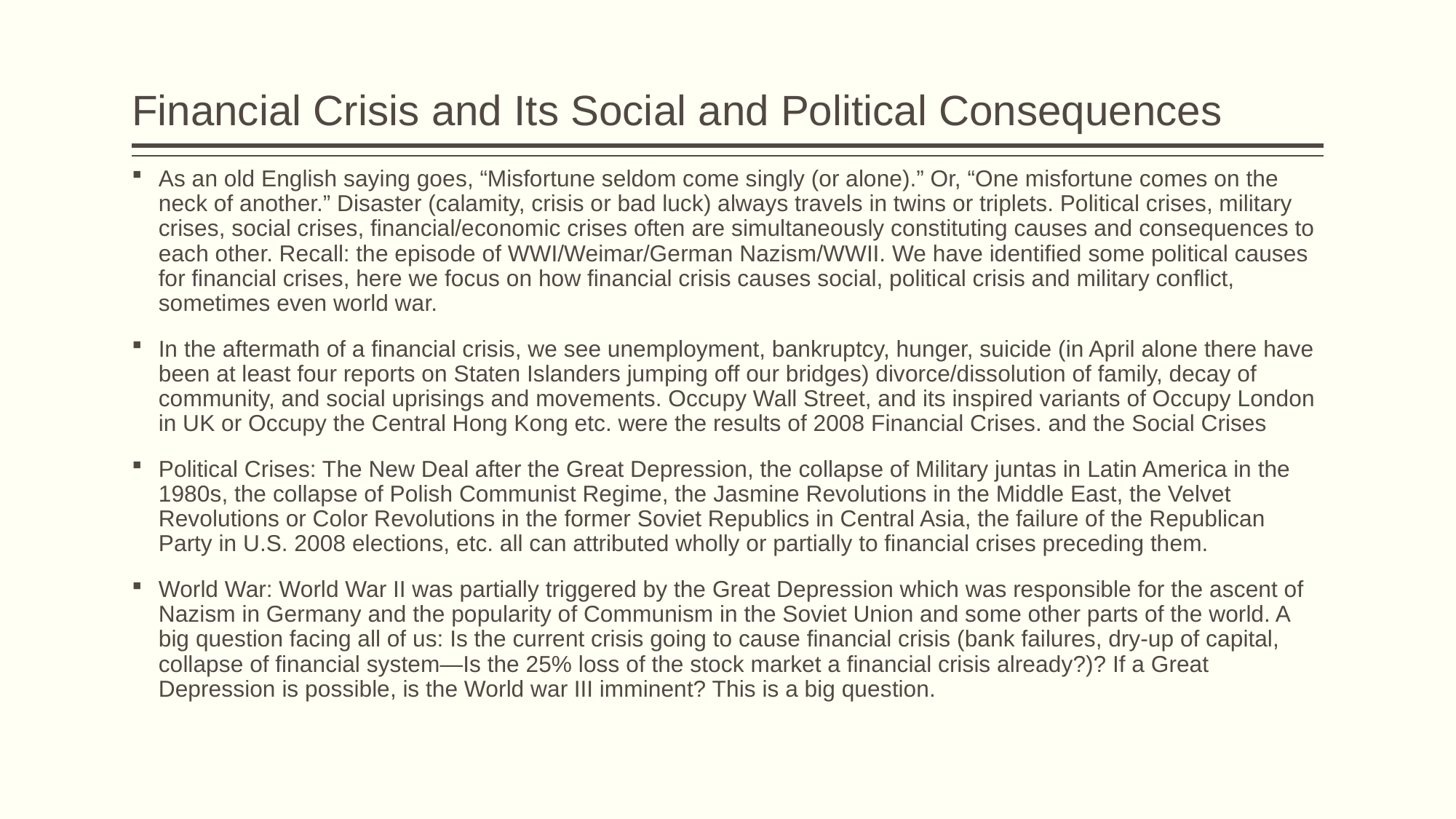

# Financial Crisis and Its Social and Political Consequences
As an old English saying goes, “Misfortune seldom come singly (or alone).” Or, “One misfortune comes on the neck of another.” Disaster (calamity, crisis or bad luck) always travels in twins or triplets. Political crises, military crises, social crises, financial/economic crises often are simultaneously constituting causes and consequences to each other. Recall: the episode of WWI/Weimar/German Nazism/WWII. We have identified some political causes for financial crises, here we focus on how financial crisis causes social, political crisis and military conflict, sometimes even world war.
In the aftermath of a financial crisis, we see unemployment, bankruptcy, hunger, suicide (in April alone there have been at least four reports on Staten Islanders jumping off our bridges) divorce/dissolution of family, decay of community, and social uprisings and movements. Occupy Wall Street, and its inspired variants of Occupy London in UK or Occupy the Central Hong Kong etc. were the results of 2008 Financial Crises. and the Social Crises
Political Crises: The New Deal after the Great Depression, the collapse of Military juntas in Latin America in the 1980s, the collapse of Polish Communist Regime, the Jasmine Revolutions in the Middle East, the Velvet Revolutions or Color Revolutions in the former Soviet Republics in Central Asia, the failure of the Republican Party in U.S. 2008 elections, etc. all can attributed wholly or partially to financial crises preceding them.
World War: World War II was partially triggered by the Great Depression which was responsible for the ascent of Nazism in Germany and the popularity of Communism in the Soviet Union and some other parts of the world. A big question facing all of us: Is the current crisis going to cause financial crisis (bank failures, dry-up of capital, collapse of financial system—Is the 25% loss of the stock market a financial crisis already?)? If a Great Depression is possible, is the World war III imminent? This is a big question.